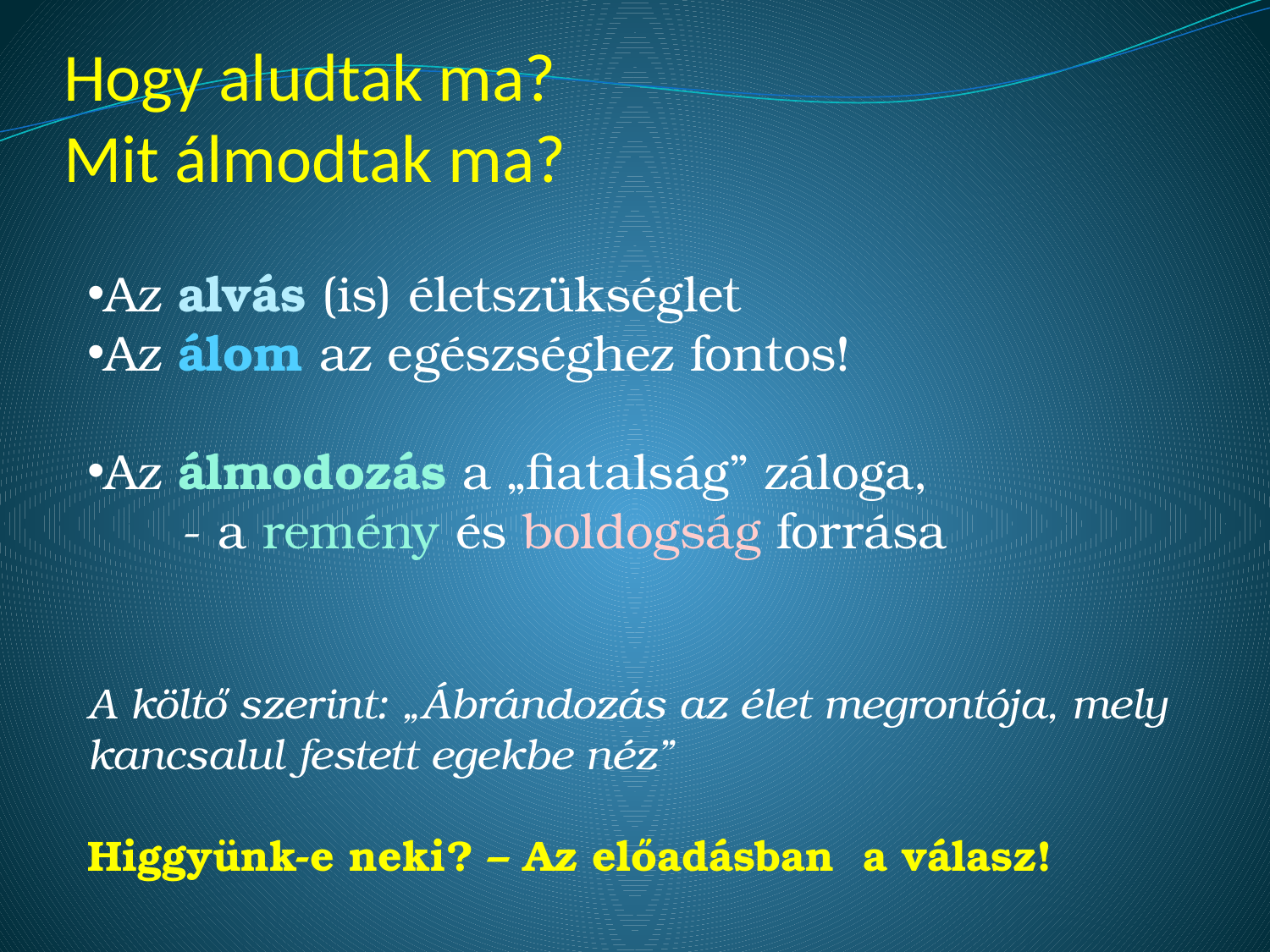

# Hogy aludtak ma? Mit álmodtak ma?
Az alvás (is) életszükséglet
Az álom az egészséghez fontos!

Az álmodozás a „fiatalság” záloga,
      - a remény és boldogság forrása

A költő szerint: „Ábrándozás az élet megrontója, mely kancsalul festett egekbe néz”

Higgyünk-e neki? – Az előadásban  a válasz!